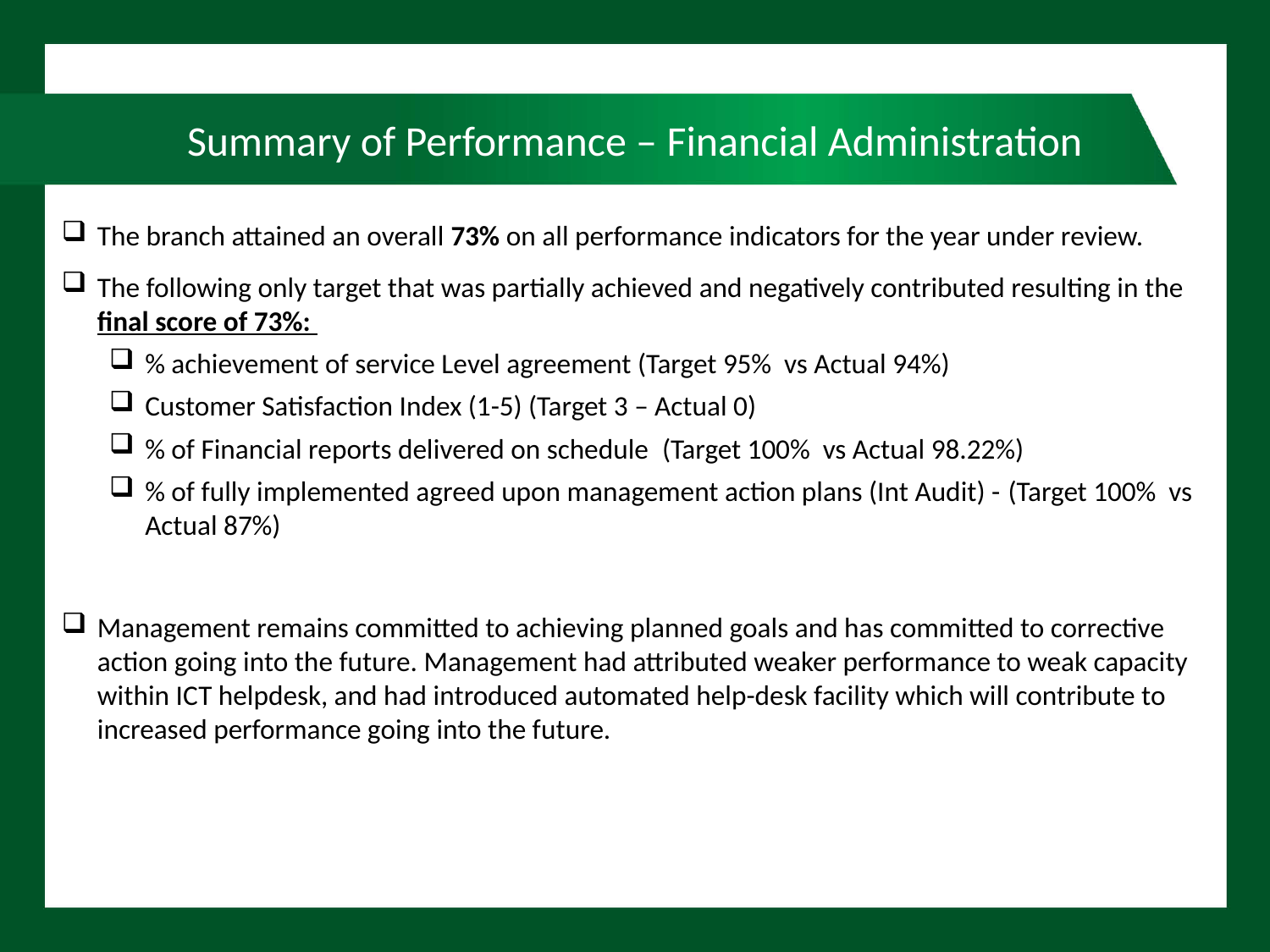

# Summary of Performance – Financial Administration
The branch attained an overall 73% on all performance indicators for the year under review.
The following only target that was partially achieved and negatively contributed resulting in the final score of 73%:
% achievement of service Level agreement (Target 95%  vs Actual 94%)
Customer Satisfaction Index (1-5) (Target 3 – Actual 0)
% of Financial reports delivered on schedule  (Target 100%  vs Actual 98.22%)
% of fully implemented agreed upon management action plans (Int Audit) - (Target 100%  vs Actual 87%)

Management remains committed to achieving planned goals and has committed to corrective action going into the future. Management had attributed weaker performance to weak capacity within ICT helpdesk, and had introduced automated help-desk facility which will contribute to increased performance going into the future.
64